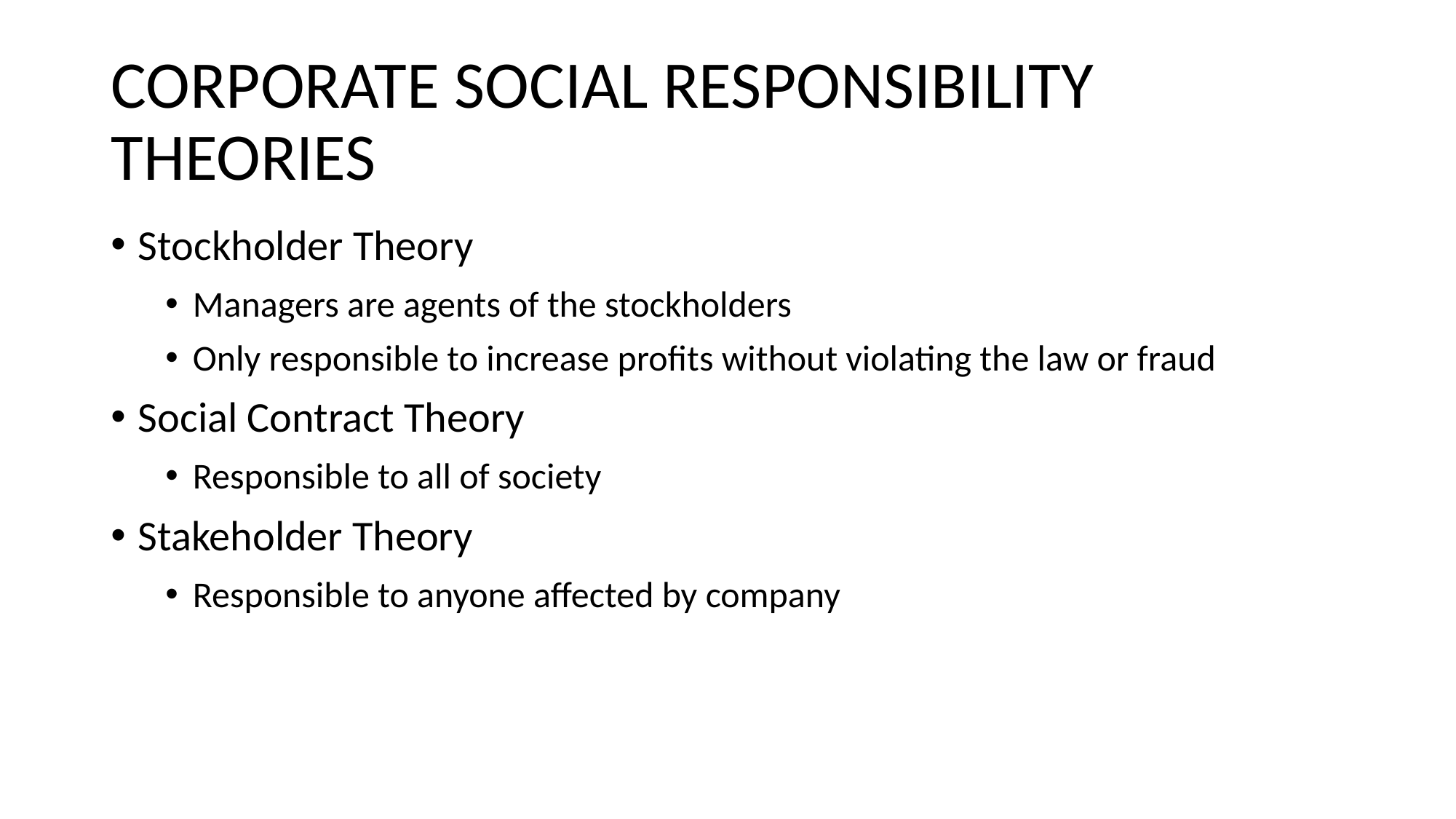

# CORPORATE SOCIAL RESPONSIBILITY THEORIES
Stockholder Theory
Managers are agents of the stockholders
Only responsible to increase profits without violating the law or fraud
Social Contract Theory
Responsible to all of society
Stakeholder Theory
Responsible to anyone affected by company